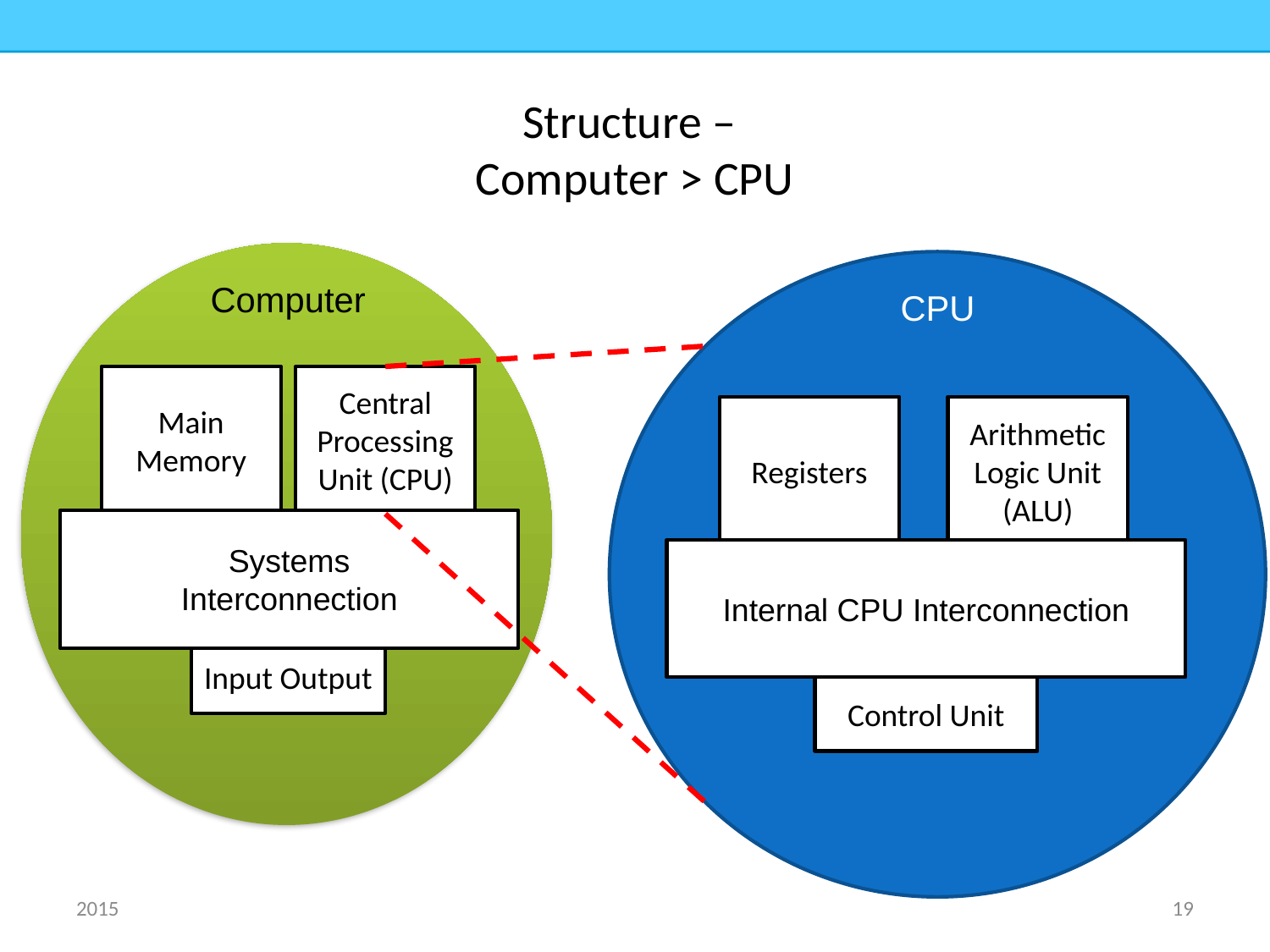

# Structure – Computer > CPU

Computer

CPU
Main Memory
Central Processing Unit (CPU)
Registers
Arithmetic Logic Unit (ALU)
Systems
Interconnection
Internal CPU Interconnection
Input Output
Control Unit
2015
19